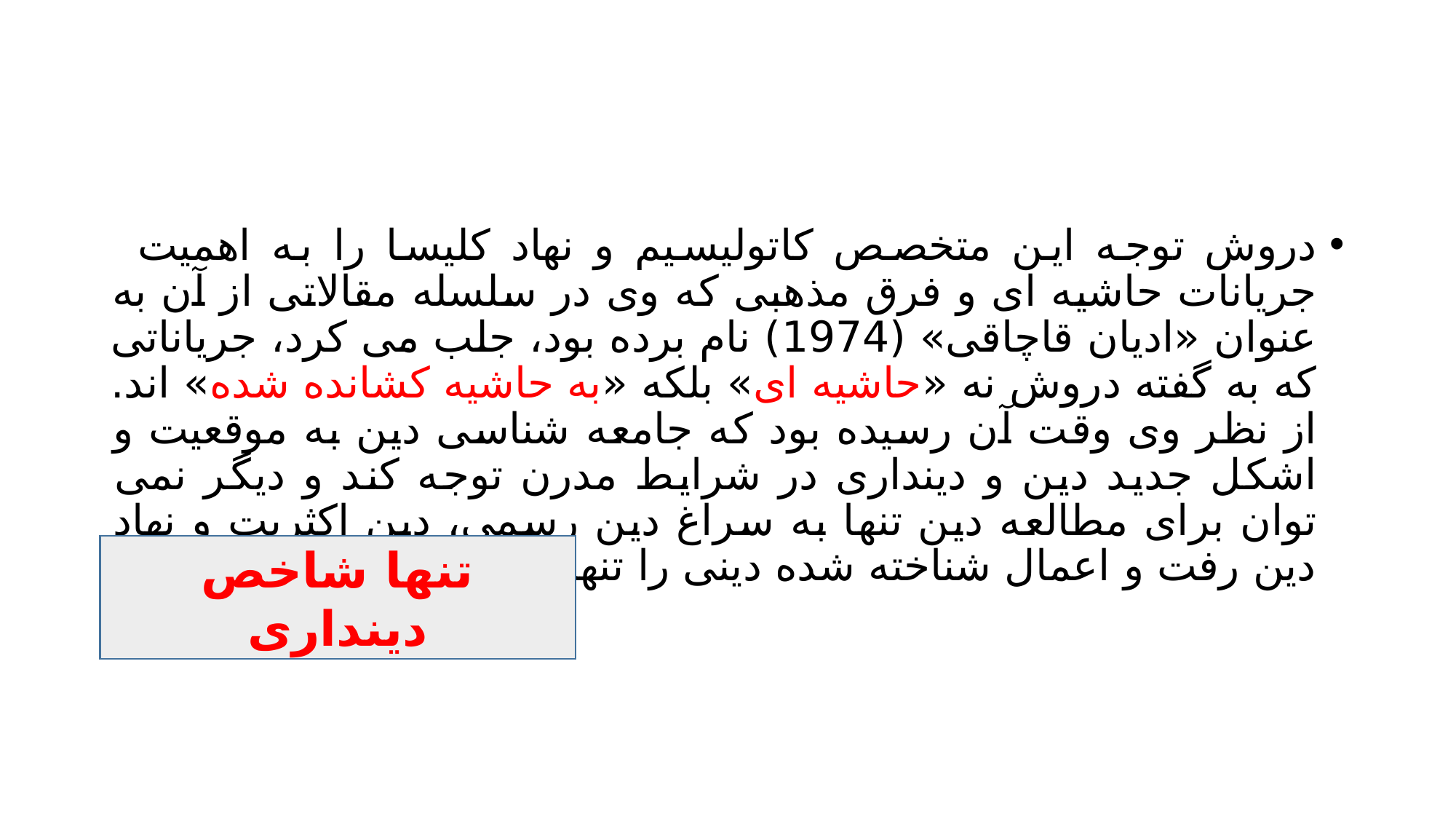

#
دروش توجه این متخصص کاتولیسیم و نهاد کلیسا را به اهمیت  جریانات حاشیه ای و فرق مذهبی که وی در سلسله مقالاتی از آن به عنوان «ادیان قاچاقی» (1974) نام برده بود، جلب می کرد، جریاناتی که به گفته دروش نه «حاشیه ای» بلکه «به حاشیه کشانده شده» اند. از نظر وی وقت آن رسیده بود که جامعه شناسی دین به موقعیت و اشکل جدید دین و دینداری در شرایط مدرن توجه کند و دیگر نمی توان برای مطالعه دین تنها به سراغ دین رسمی، دین اکثریت و نهاد دین رفت و اعمال شناخته شده دینی را تنها شاخص دینداری گرفت.

تنها شاخص دینداری